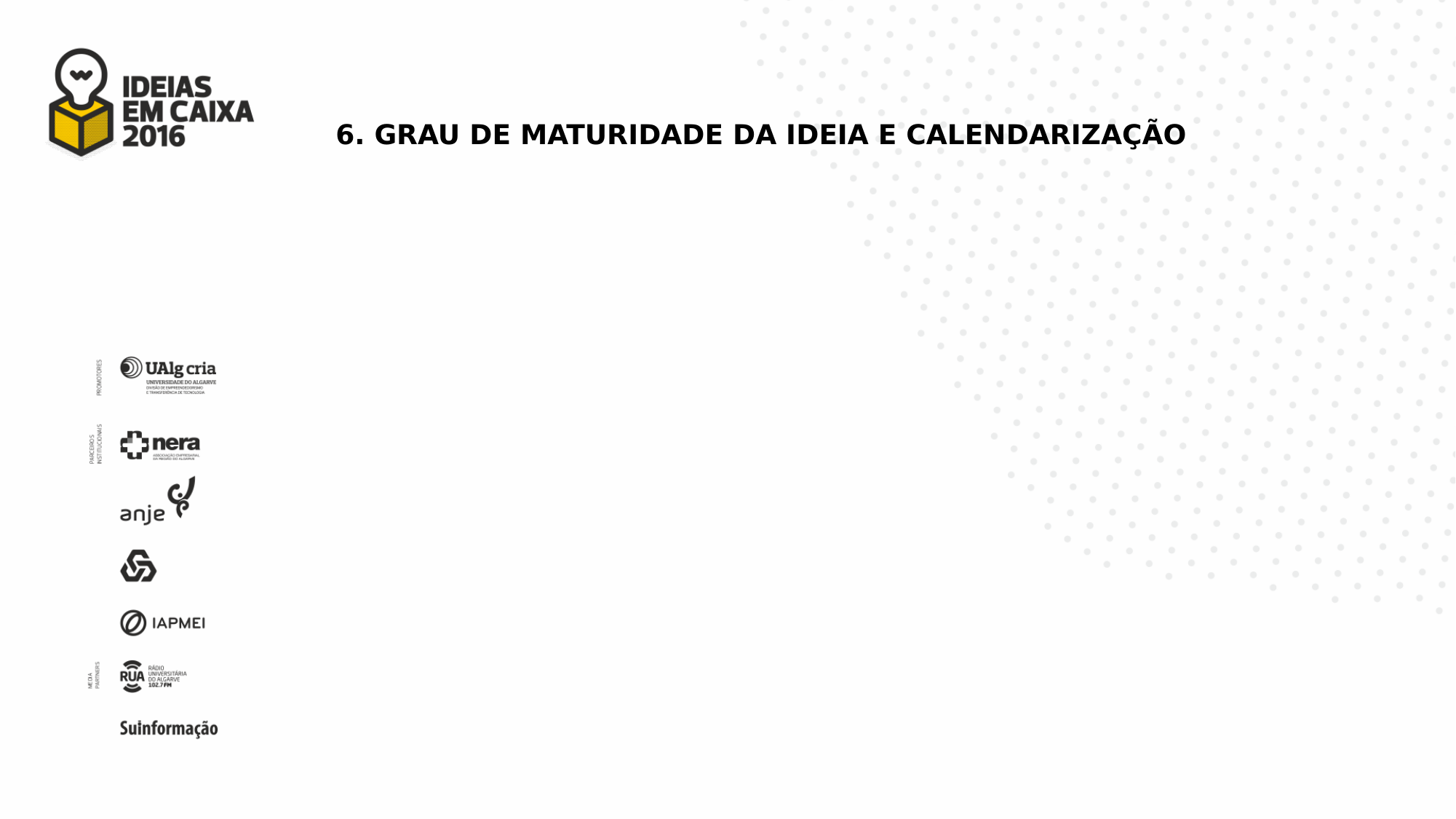

6. GRAU DE MATURIDADE DA IDEIA E CALENDARIZAÇÃO